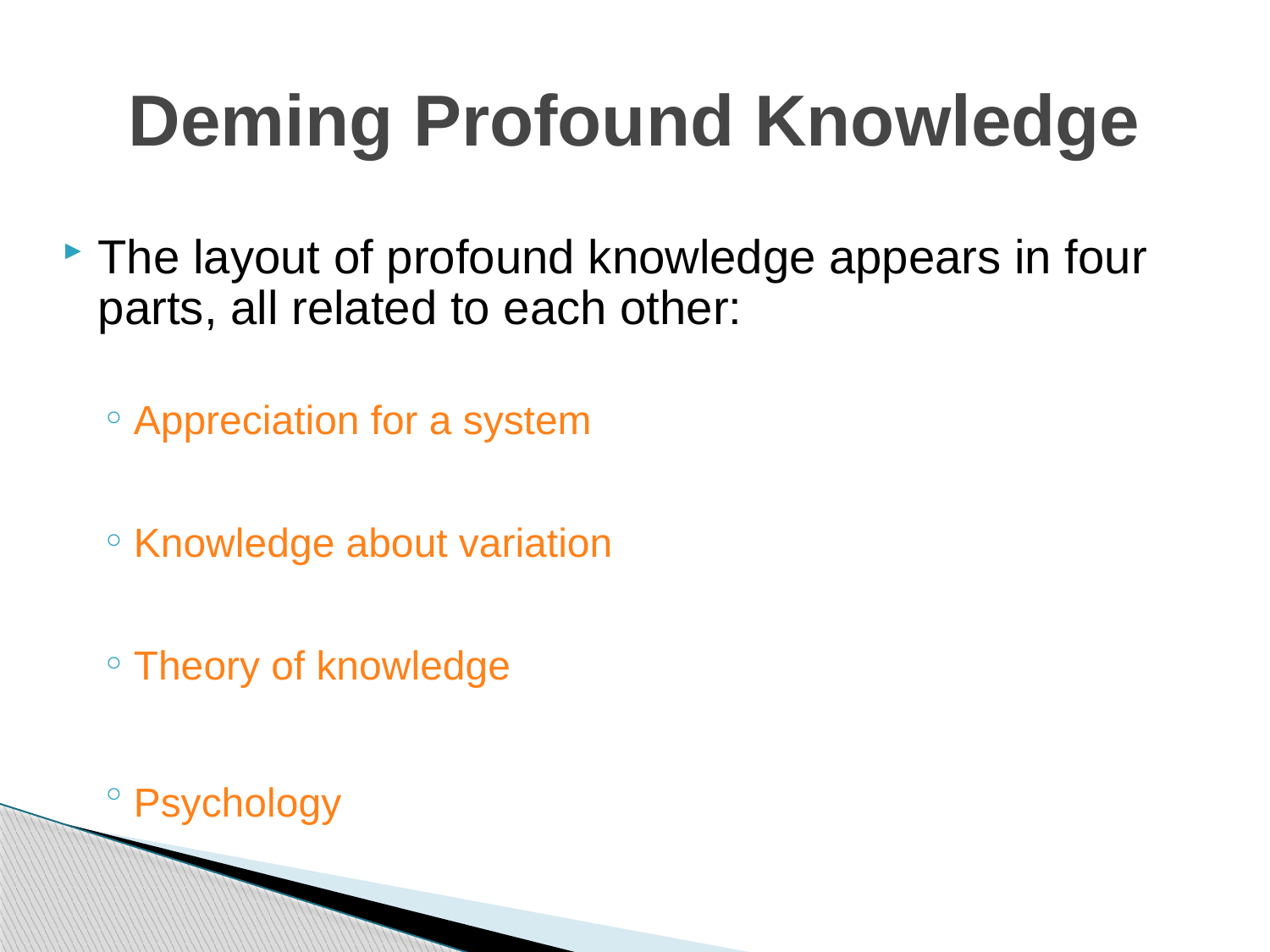

# Deming Profound Knowledge
The layout of profound knowledge appears in four parts, all related to each other:

Appreciation for a system

Knowledge about variation

Theory of knowledge

Psychology